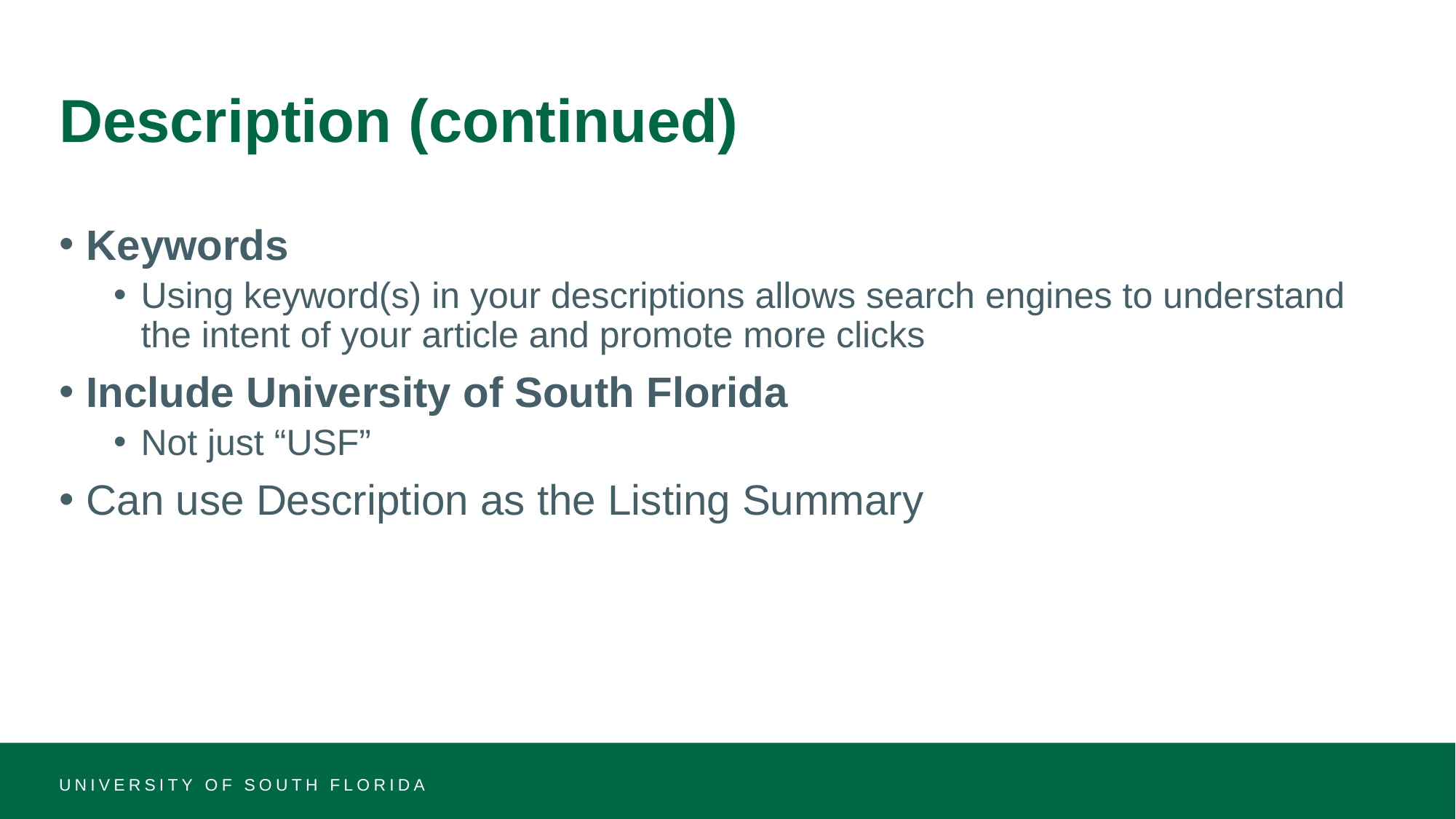

# Description (continued)
Keywords
Using keyword(s) in your descriptions allows search engines to understand the intent of your article and promote more clicks
Include University of South Florida
Not just “USF”
Can use Description as the Listing Summary

UNIVERSITY OF SOUTH FLORIDA